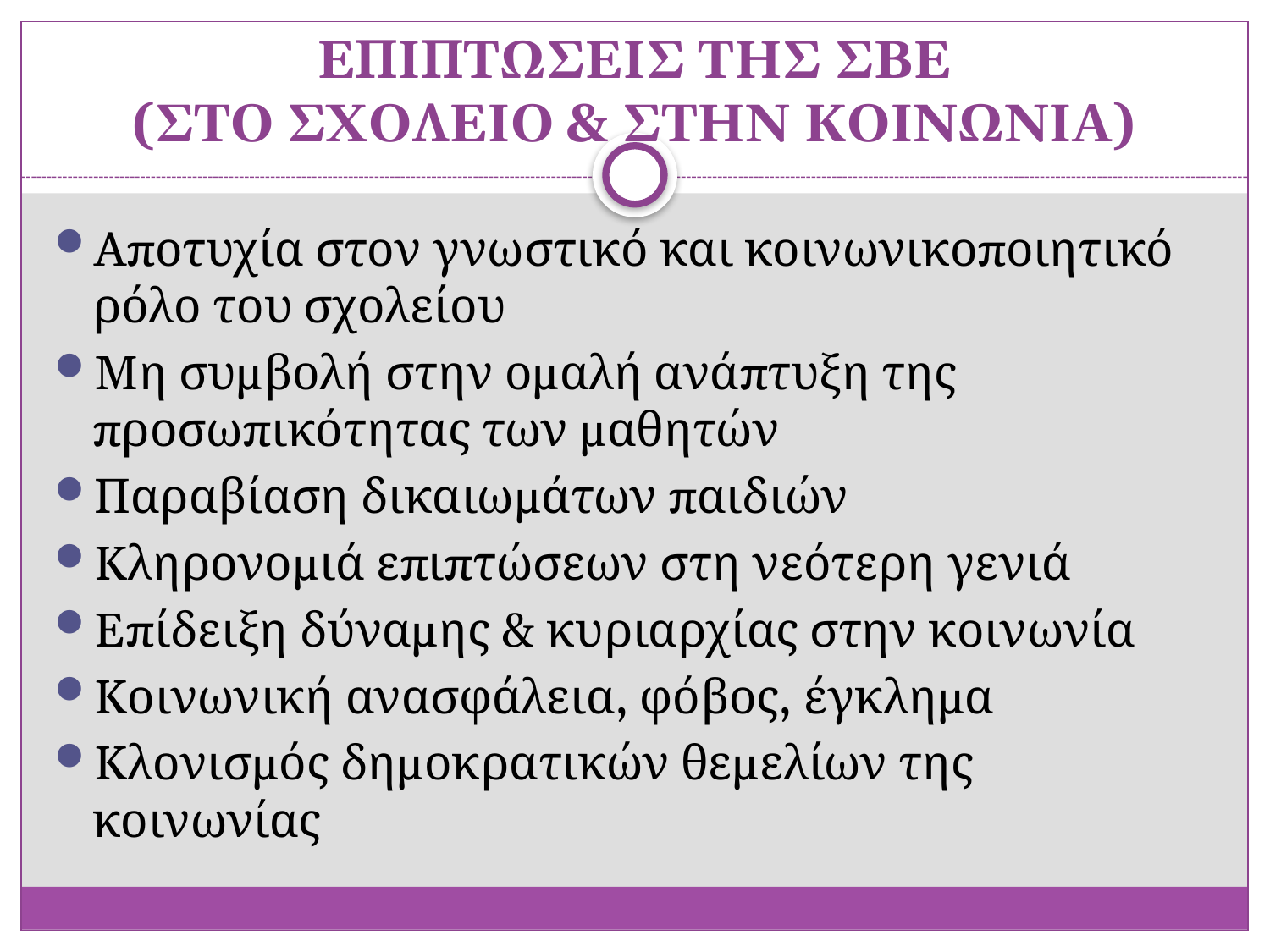

# ΕΠΙΠΤΩΣΕΙΣ ΤΗΣ ΣΒΕ (ΣΤΟ ΣΧΟΛΕΙΟ & ΣΤΗΝ ΚΟΙΝΩΝΙΑ)
Αποτυχία στον γνωστικό και κοινωνικοποιητικό ρόλο του σχολείου
Μη συμβολή στην ομαλή ανάπτυξη της προσωπικότητας των μαθητών
Παραβίαση δικαιωμάτων παιδιών
Κληρονομιά επιπτώσεων στη νεότερη γενιά
Επίδειξη δύναμης & κυριαρχίας στην κοινωνία
Κοινωνική ανασφάλεια, φόβος, έγκλημα
Κλονισμός δημοκρατικών θεμελίων της κοινωνίας